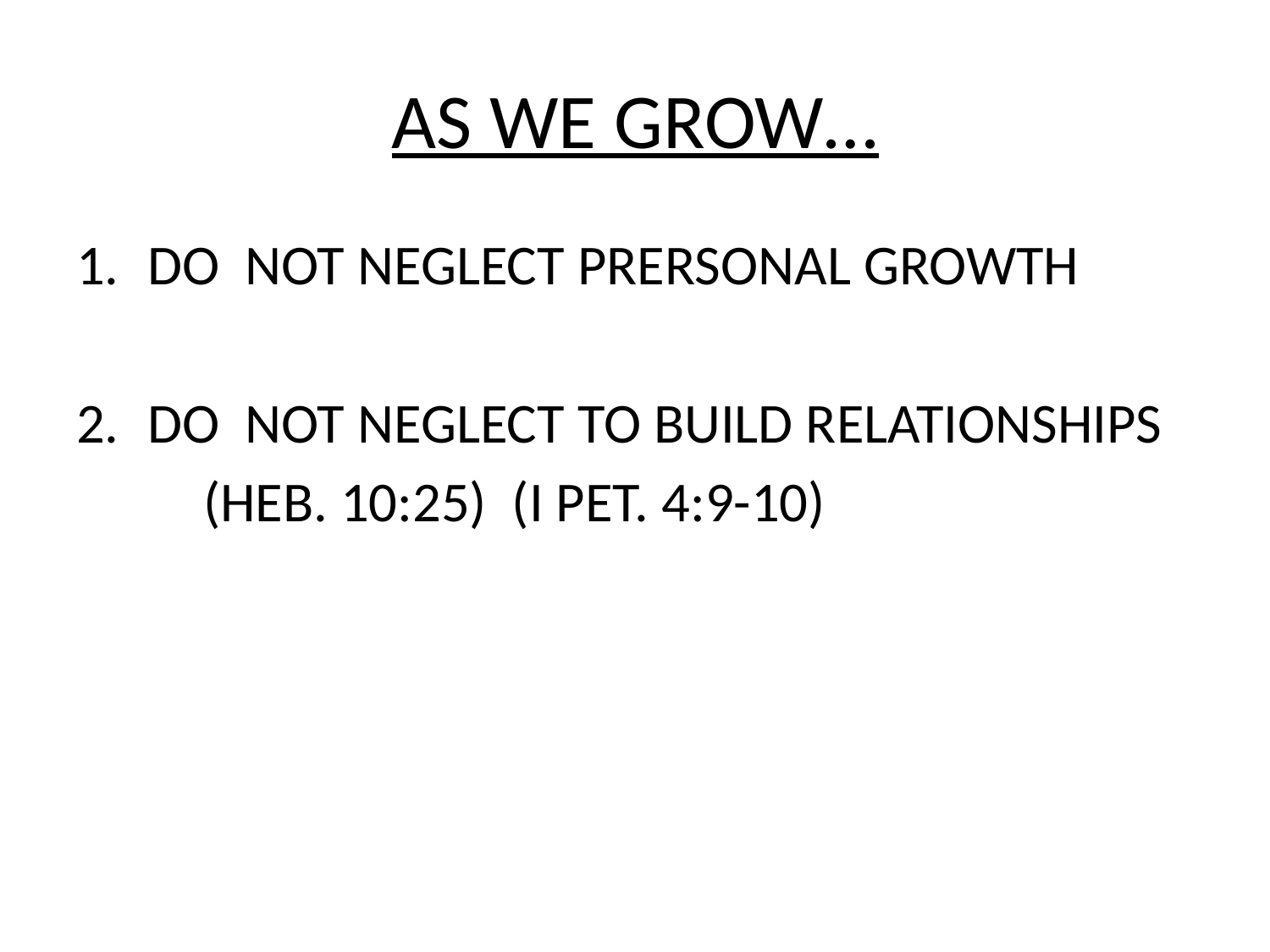

# AS WE GROW…
DO  NOT NEGLECT PRERSONAL GROWTH

DO  NOT NEGLECT TO BUILD RELATIONSHIPS
	(HEB. 10:25)  (I PET. 4:9-10)